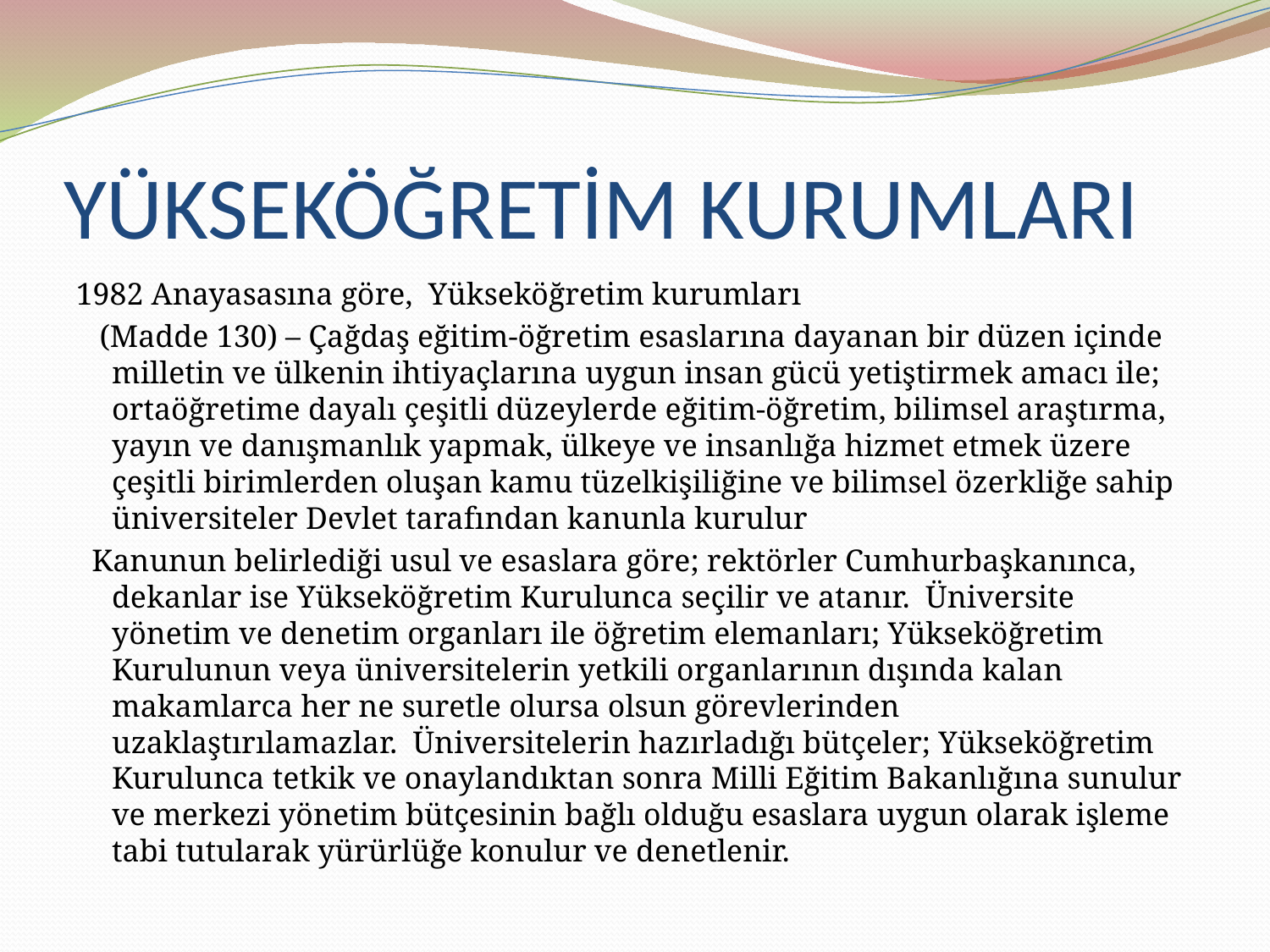

# YÜKSEKÖĞRETİM KURUMLARI
1982 Anayasasına göre,  Yükseköğretim kurumları
   (Madde 130) – Çağdaş eğitim-öğretim esaslarına dayanan bir düzen içinde milletin ve ülkenin ihtiyaçlarına uygun insan gücü yetiştirmek amacı ile; ortaöğretime dayalı çeşitli düzeylerde eğitim-öğretim, bilimsel araştırma, yayın ve danışmanlık yapmak, ülkeye ve insanlığa hizmet etmek üzere çeşitli birimlerden oluşan kamu tüzelkişiliğine ve bilimsel özerkliğe sahip üniversiteler Devlet tarafından kanunla kurulur
  Kanunun belirlediği usul ve esaslara göre; rektörler Cumhurbaşkanınca, dekanlar ise Yükseköğretim Kurulunca seçilir ve atanır.  Üniversite yönetim ve denetim organları ile öğretim elemanları; Yükseköğretim Kurulunun veya üniversitelerin yetkili organlarının dışında kalan makamlarca her ne suretle olursa olsun görevlerinden uzaklaştırılamazlar.  Üniversitelerin hazırladığı bütçeler; Yükseköğretim Kurulunca tetkik ve onaylandıktan sonra Milli Eğitim Bakanlığına sunulur ve merkezi yönetim bütçesinin bağlı olduğu esaslara uygun olarak işleme tabi tutularak yürürlüğe konulur ve denetlenir.